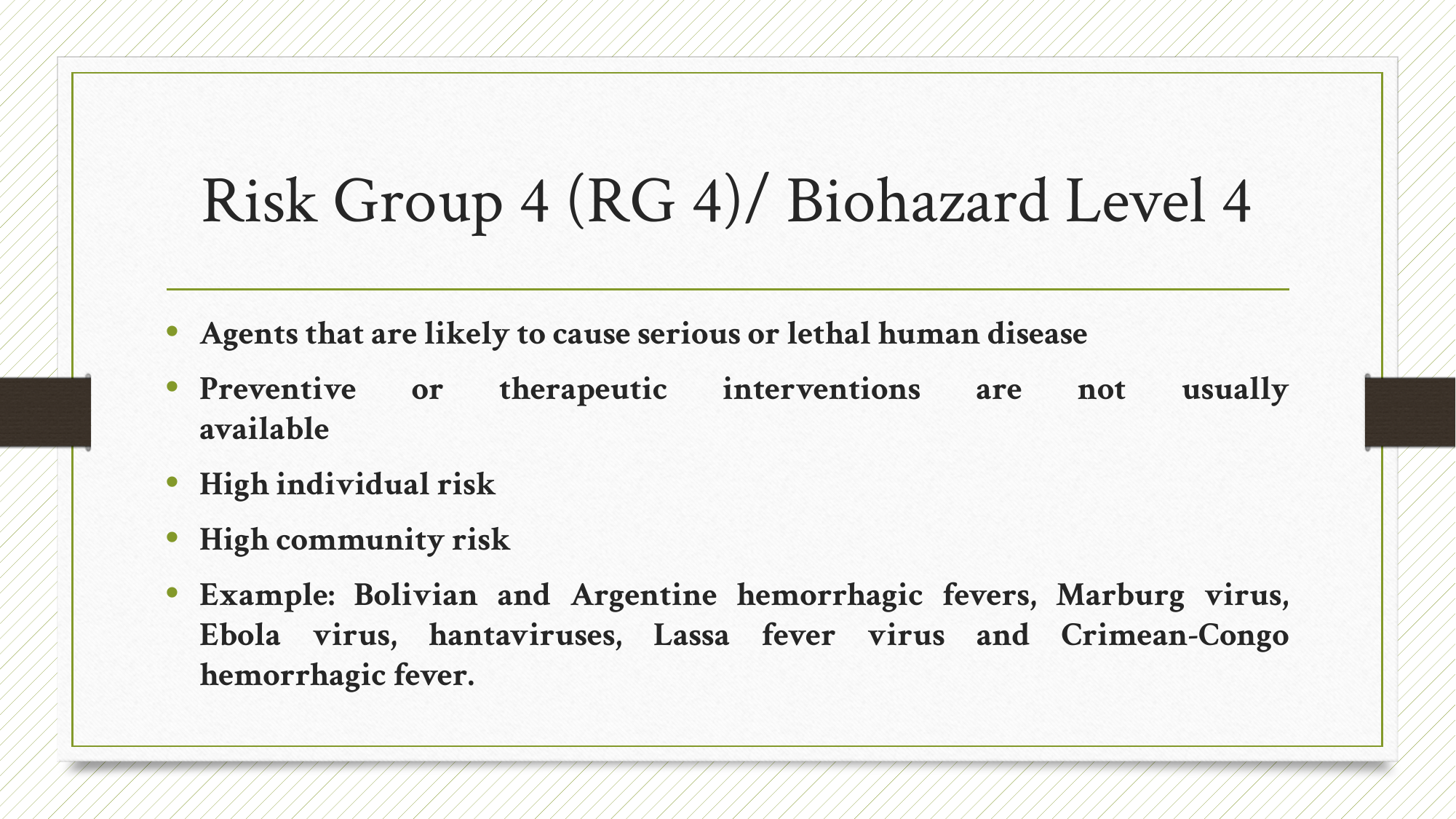

# Risk Group 4 (RG 4)/ Biohazard Level 4
Agents that are likely to cause serious or lethal human disease
Preventive or therapeutic interventions are not usually
available
High individual risk
High community risk
Example: Bolivian and Argentine hemorrhagic fevers, Marburg virus, Ebola virus, hantaviruses, Lassa fever virus and Crimean-Congo hemorrhagic fever.